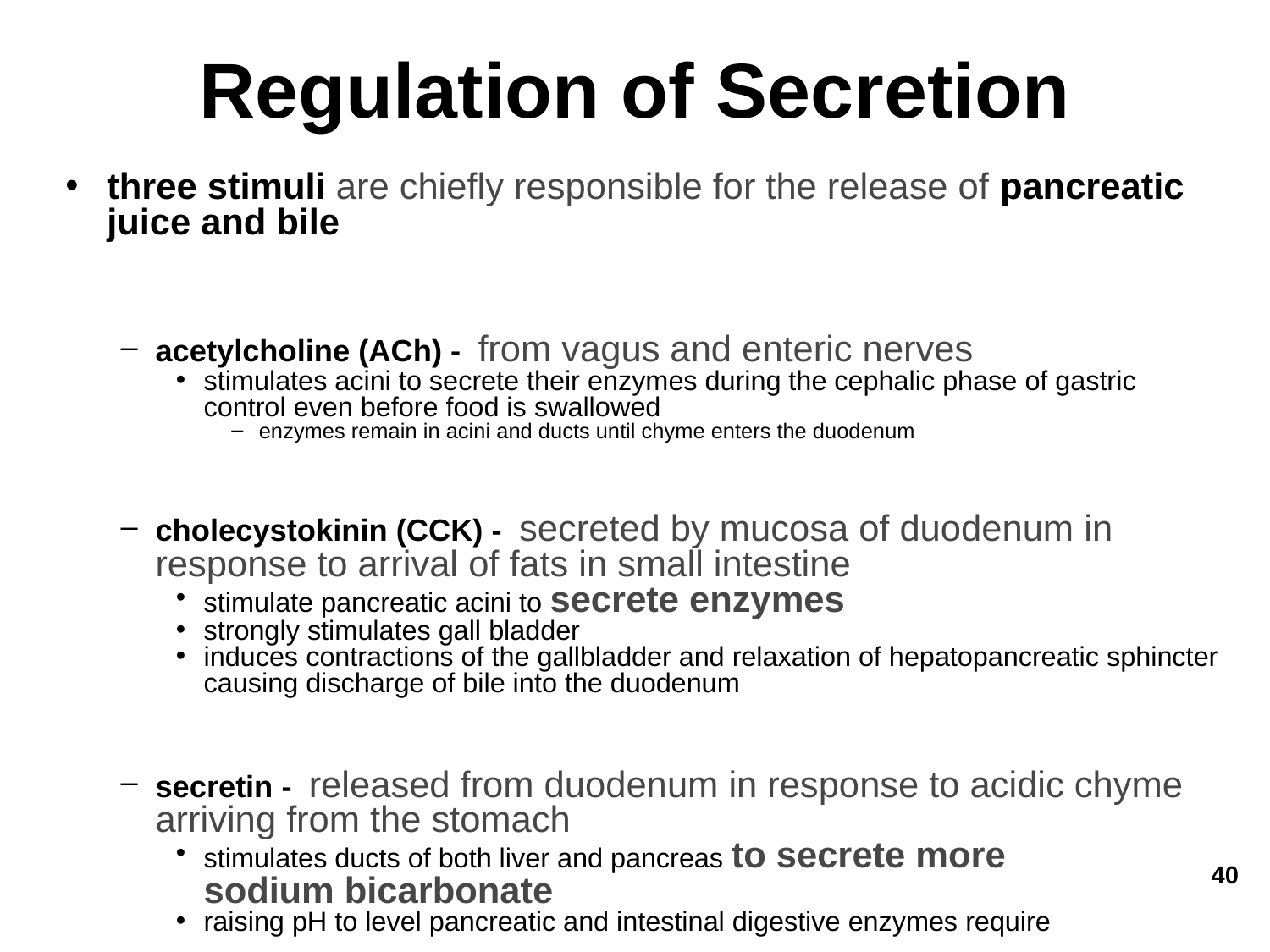

Regulation of Secretion
three stimuli are chiefly responsible for the release of pancreatic juice and bile

acetylcholine (ACh) -  from vagus and enteric nerves
stimulates acini to secrete their enzymes during the cephalic phase of gastric control even before food is swallowed
enzymes remain in acini and ducts until chyme enters the duodenum

cholecystokinin (CCK) -  secreted by mucosa of duodenum in response to arrival of fats in small intestine
stimulate pancreatic acini to secrete enzymes
strongly stimulates gall bladder
induces contractions of the gallbladder and relaxation of hepatopancreatic sphincter causing discharge of bile into the duodenum

secretin -  released from duodenum in response to acidic chyme arriving from the stomach
stimulates ducts of both liver and pancreas to secrete more
sodium bicarbonate
raising pH to level pancreatic and intestinal digestive enzymes require
40